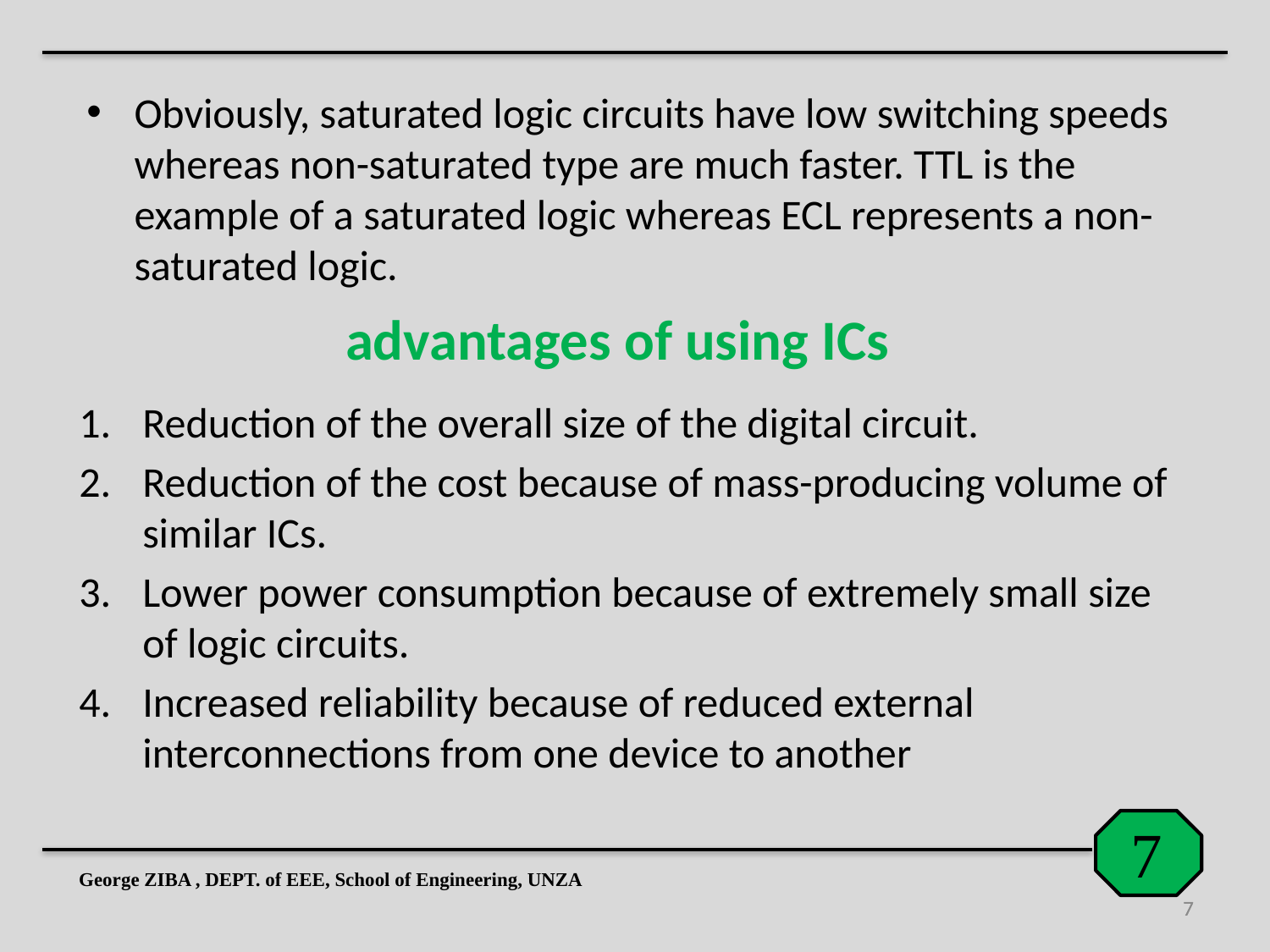

Obviously, saturated logic circuits have low switching speeds whereas non-saturated type are much faster. TTL is the example of a saturated logic whereas ECL represents a non-saturated logic.
# advantages of using ICs
Reduction of the overall size of the digital circuit.
Reduction of the cost because of mass-producing volume of similar ICs.
Lower power consumption because of extremely small size of logic circuits.
Increased reliability because of reduced external interconnections from one device to another
George ZIBA , DEPT. of EEE, School of Engineering, UNZA

7
7
7